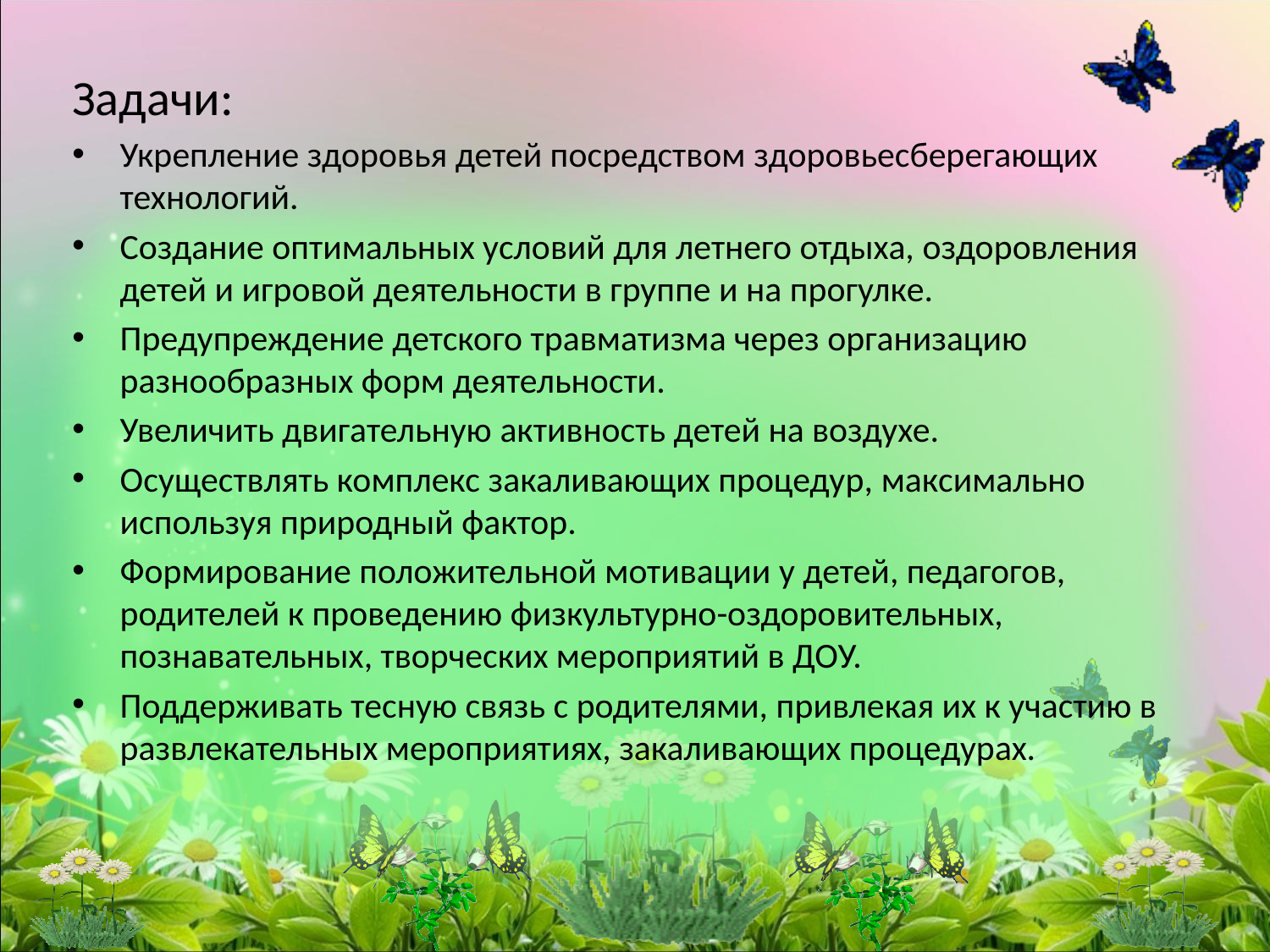

#
Задачи:
Укрепление здоровья детей посредством здоровьесберегающих технологий.
Создание оптимальных условий для летнего отдыха, оздоровления детей и игровой деятельности в группе и на прогулке.
Предупреждение детского травматизма через организацию разнообразных форм деятельности.
Увеличить двигательную активность детей на воздухе.
Осуществлять комплекс закаливающих процедур, максимально используя природный фактор.
Формирование положительной мотивации у детей, педагогов, родителей к проведению физкультурно-оздоровительных, познавательных, творческих мероприятий в ДОУ.
Поддерживать тесную связь с родителями, привлекая их к участию в развлекательных мероприятиях, закаливающих процедурах.